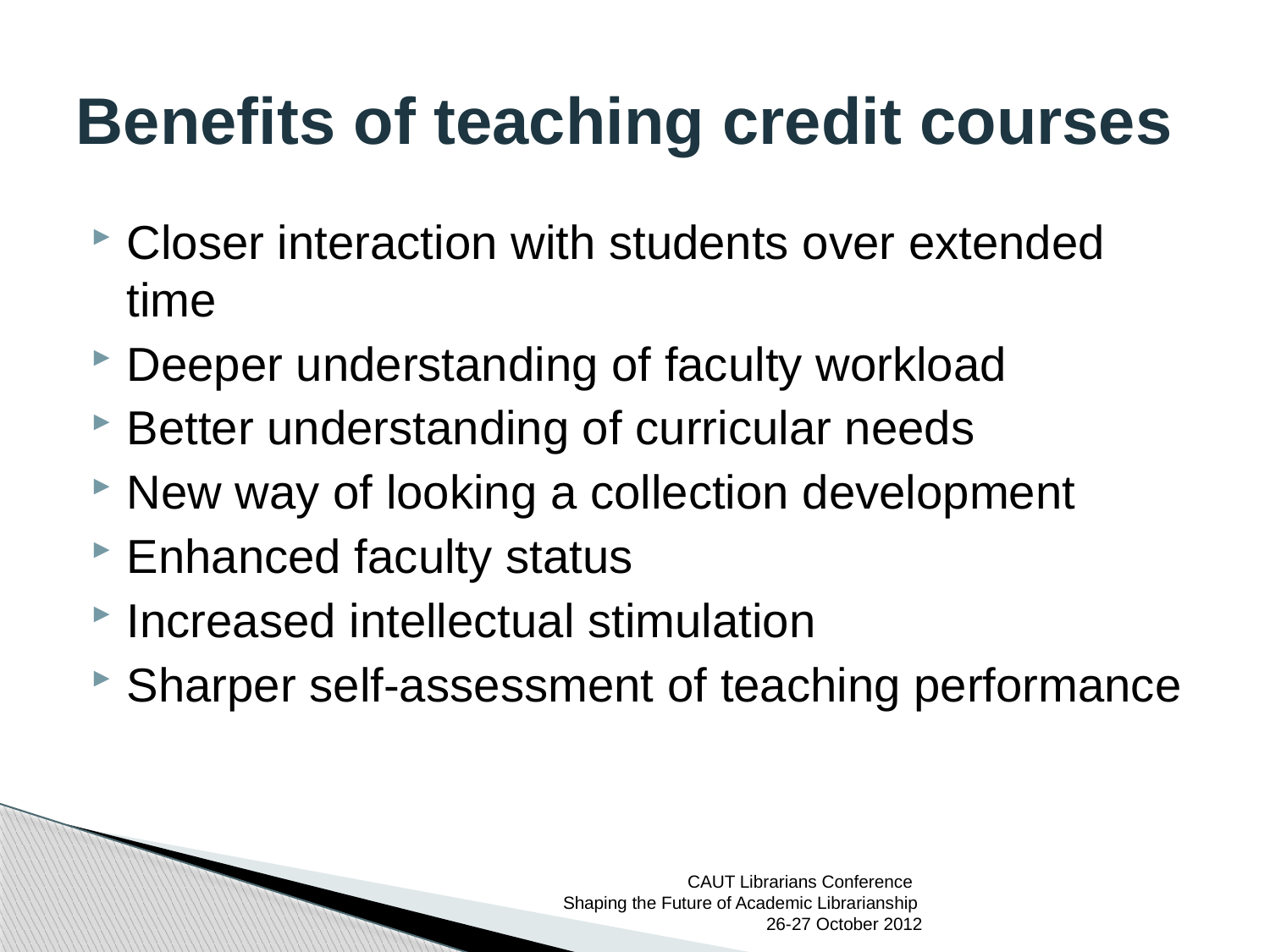

# Benefits of teaching credit courses
Closer interaction with students over extended time
Deeper understanding of faculty workload
Better understanding of curricular needs
New way of looking a collection development
Enhanced faculty status
Increased intellectual stimulation
Sharper self-assessment of teaching performance
CAUT Librarians Conference
Shaping the Future of Academic Librarianship
26-27 October 2012